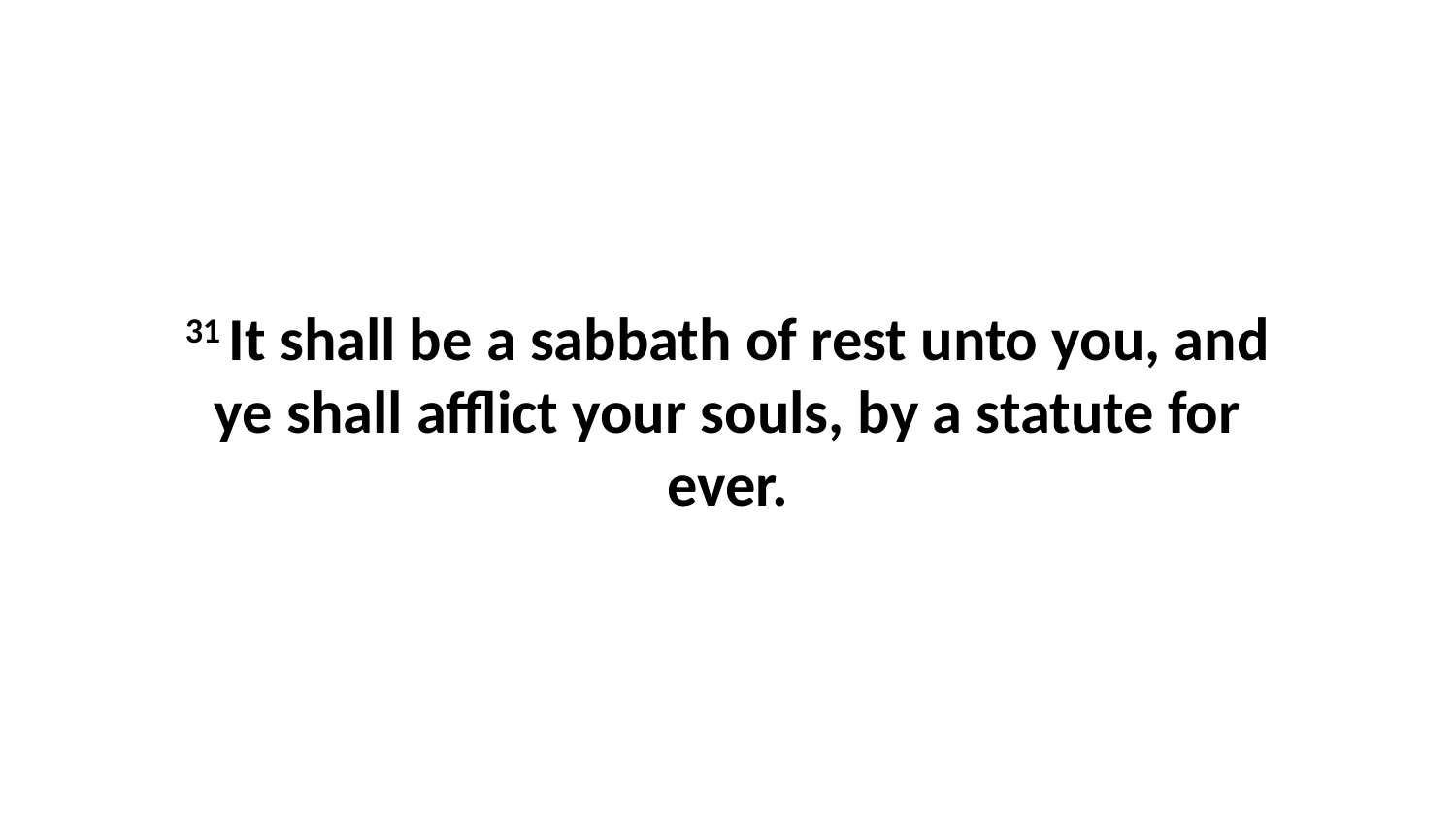

31 It shall be a sabbath of rest unto you, and ye shall afflict your souls, by a statute for ever.